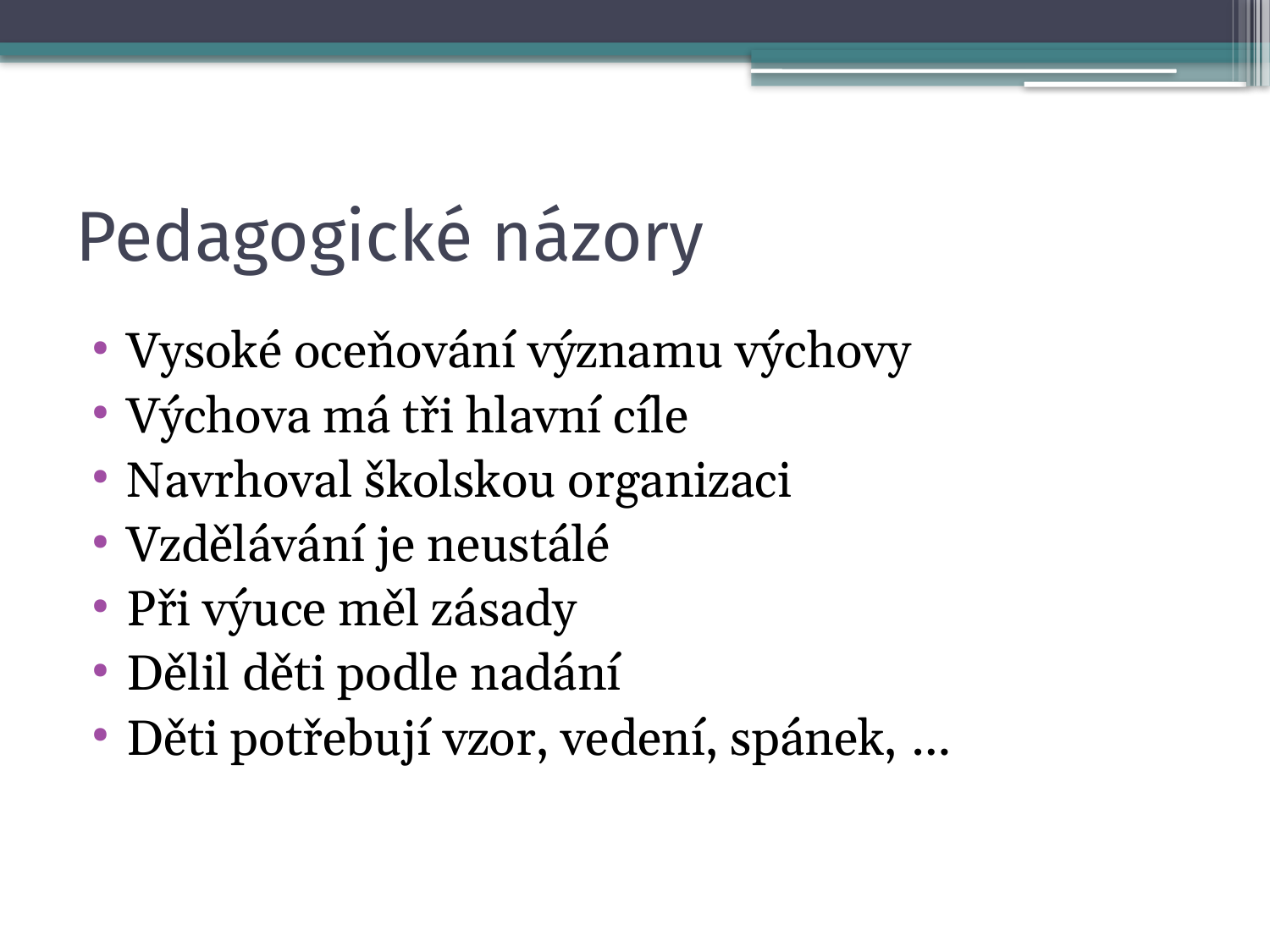

# Pedagogické názory
Vysoké oceňování významu výchovy
Výchova má tři hlavní cíle
Navrhoval školskou organizaci
Vzdělávání je neustálé
Při výuce měl zásady
Dělil děti podle nadání
Děti potřebují vzor, vedení, spánek, …